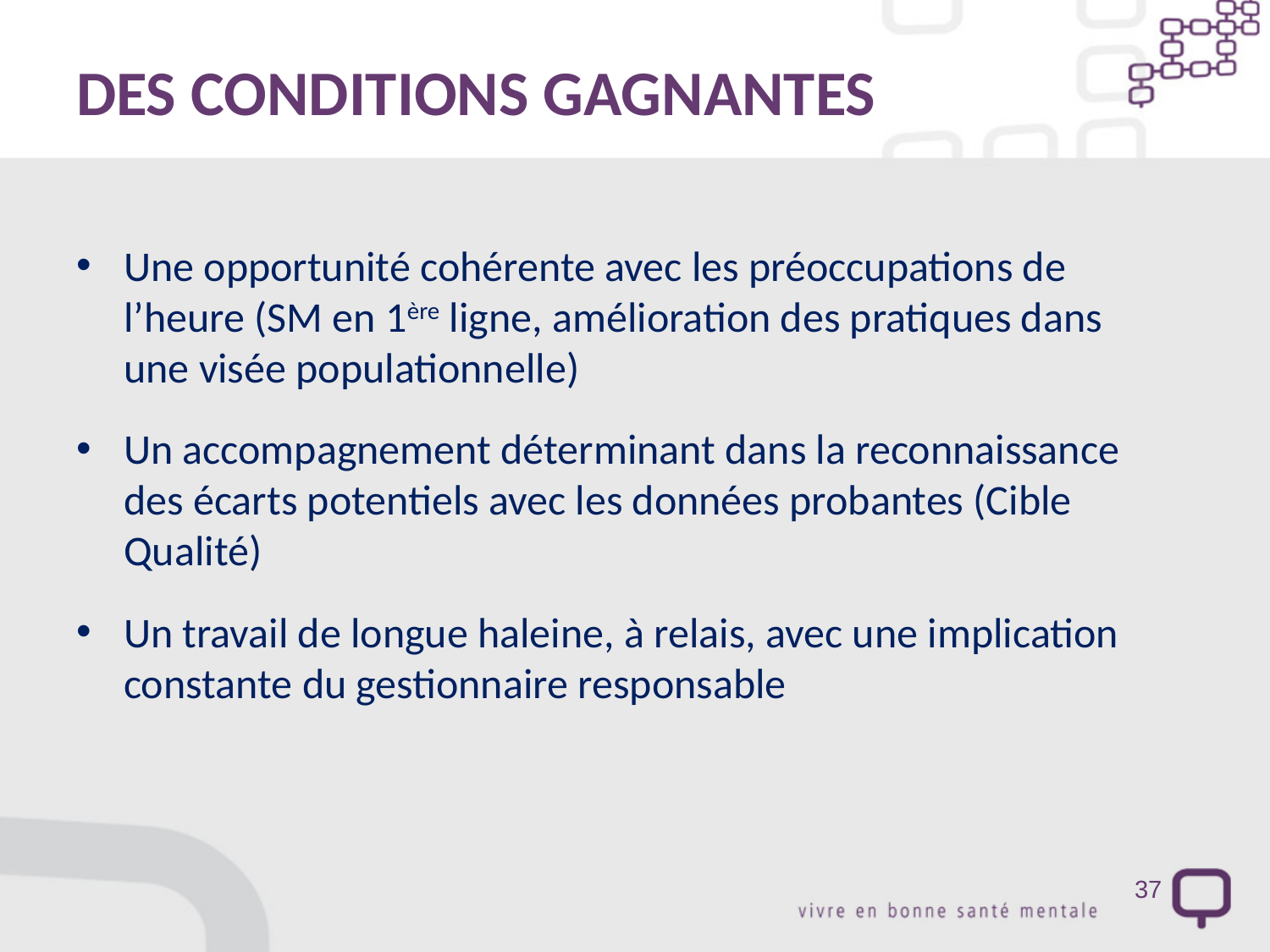

# DES CONDITIONS GAGNANTES
Une opportunité cohérente avec les préoccupations de l’heure (SM en 1ère ligne, amélioration des pratiques dans une visée populationnelle)

Un accompagnement déterminant dans la reconnaissance des écarts potentiels avec les données probantes (Cible Qualité)

Un travail de longue haleine, à relais, avec une implication constante du gestionnaire responsable

37